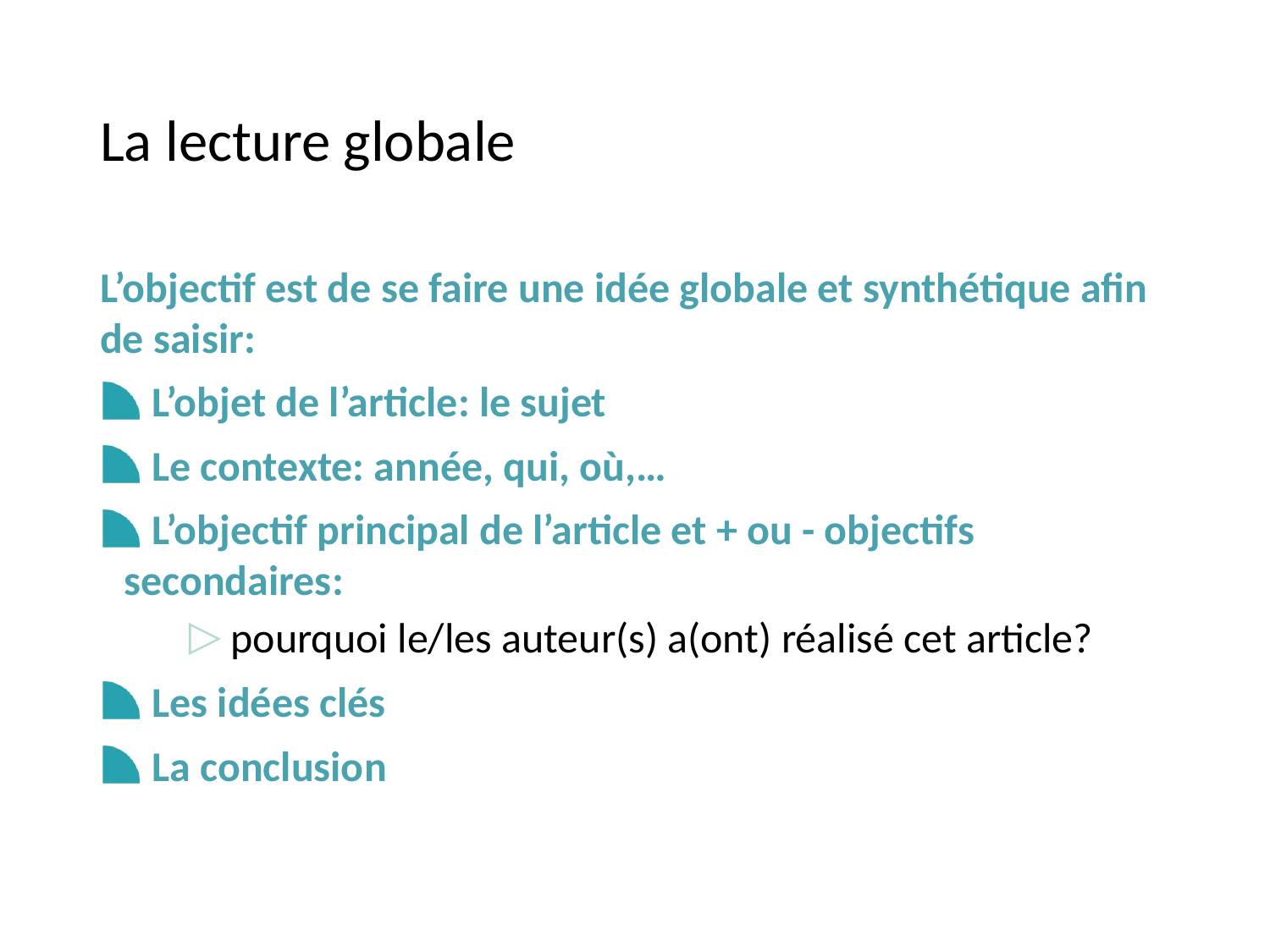

# La lecture globale
L’objectif est de se faire une idée globale et synthétique afin de saisir:
 L’objet de l’article: le sujet
 Le contexte: année, qui, où,…
 L’objectif principal de l’article et + ou - objectifs secondaires:
 pourquoi le/les auteur(s) a(ont) réalisé cet article?
 Les idées clés
 La conclusion